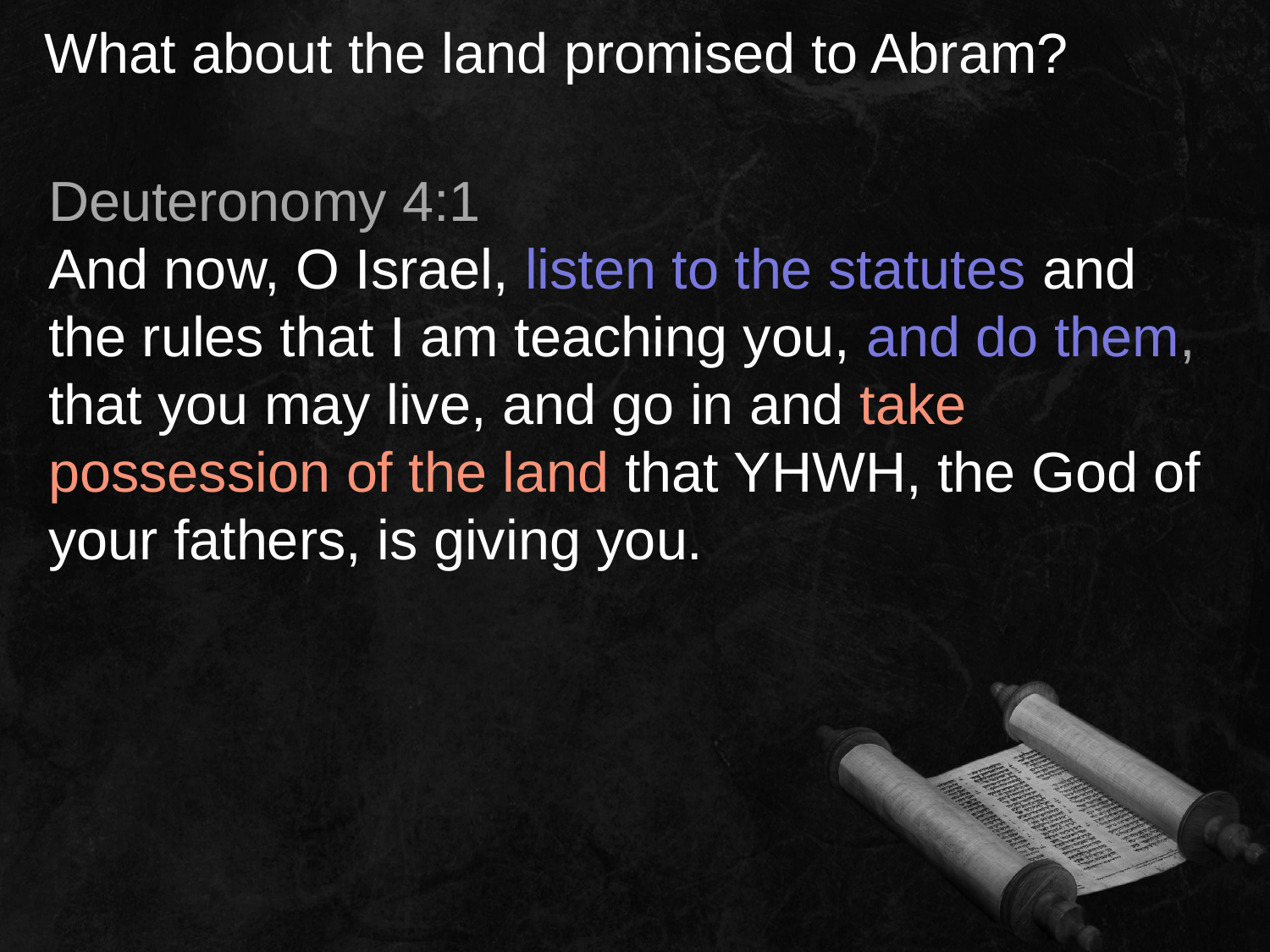

What about the land promised to Abram?
Deuteronomy 4:1
And now, O Israel, listen to the statutes and the rules that I am teaching you, and do them, that you may live, and go in and take possession of the land that YHWH, the God of your fathers, is giving you.